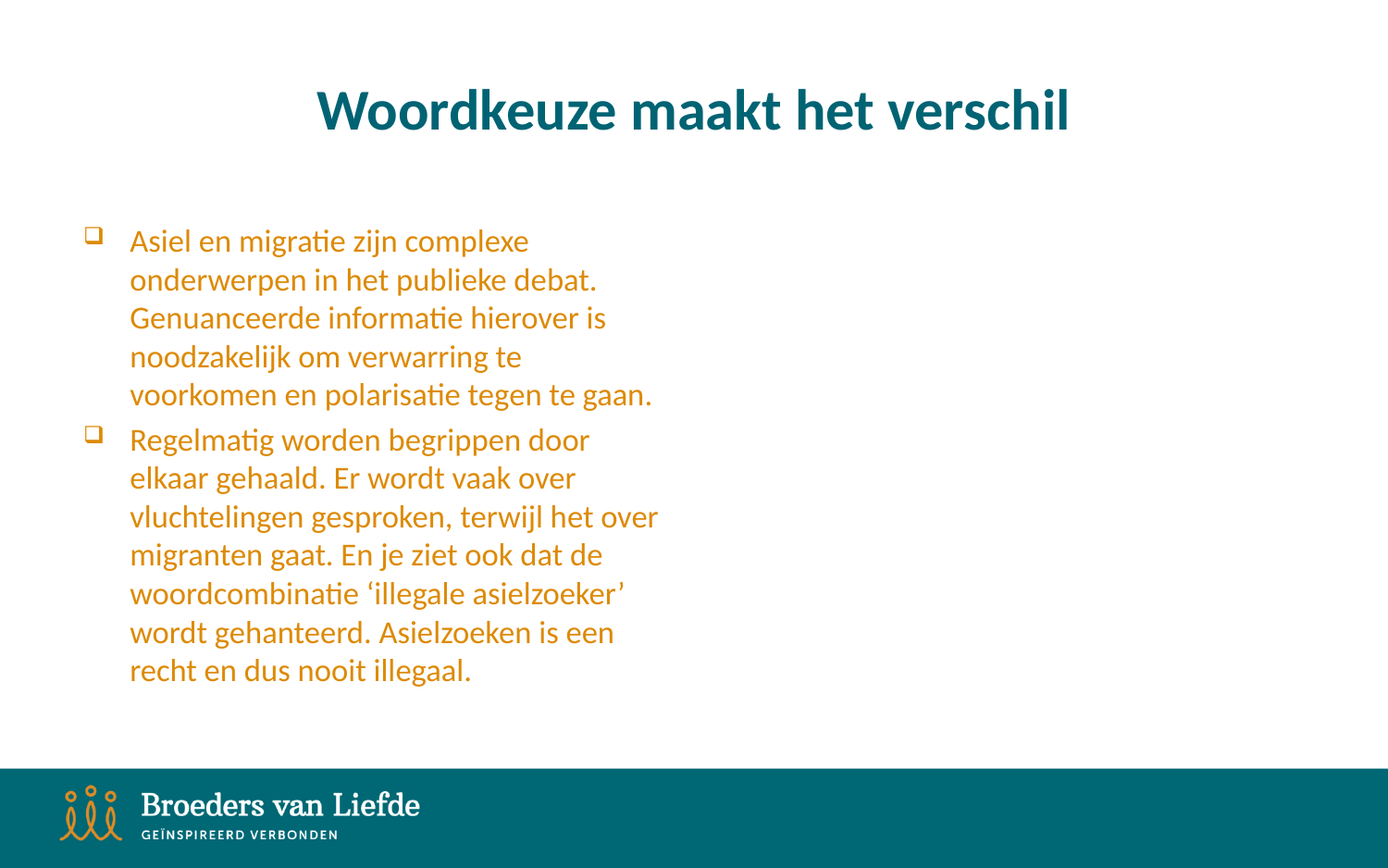

# Woordkeuze maakt het verschil

Asiel en migratie zijn complexe onderwerpen in het publieke debat. Genuanceerde informatie hierover is noodzakelijk om verwarring te voorkomen en polarisatie tegen te gaan.
Regelmatig worden begrippen door elkaar gehaald. Er wordt vaak over vluchtelingen gesproken, terwijl het over migranten gaat. En je ziet ook dat de woordcombinatie ‘illegale asielzoeker’ wordt gehanteerd. Asielzoeken is een recht en dus nooit illegaal.